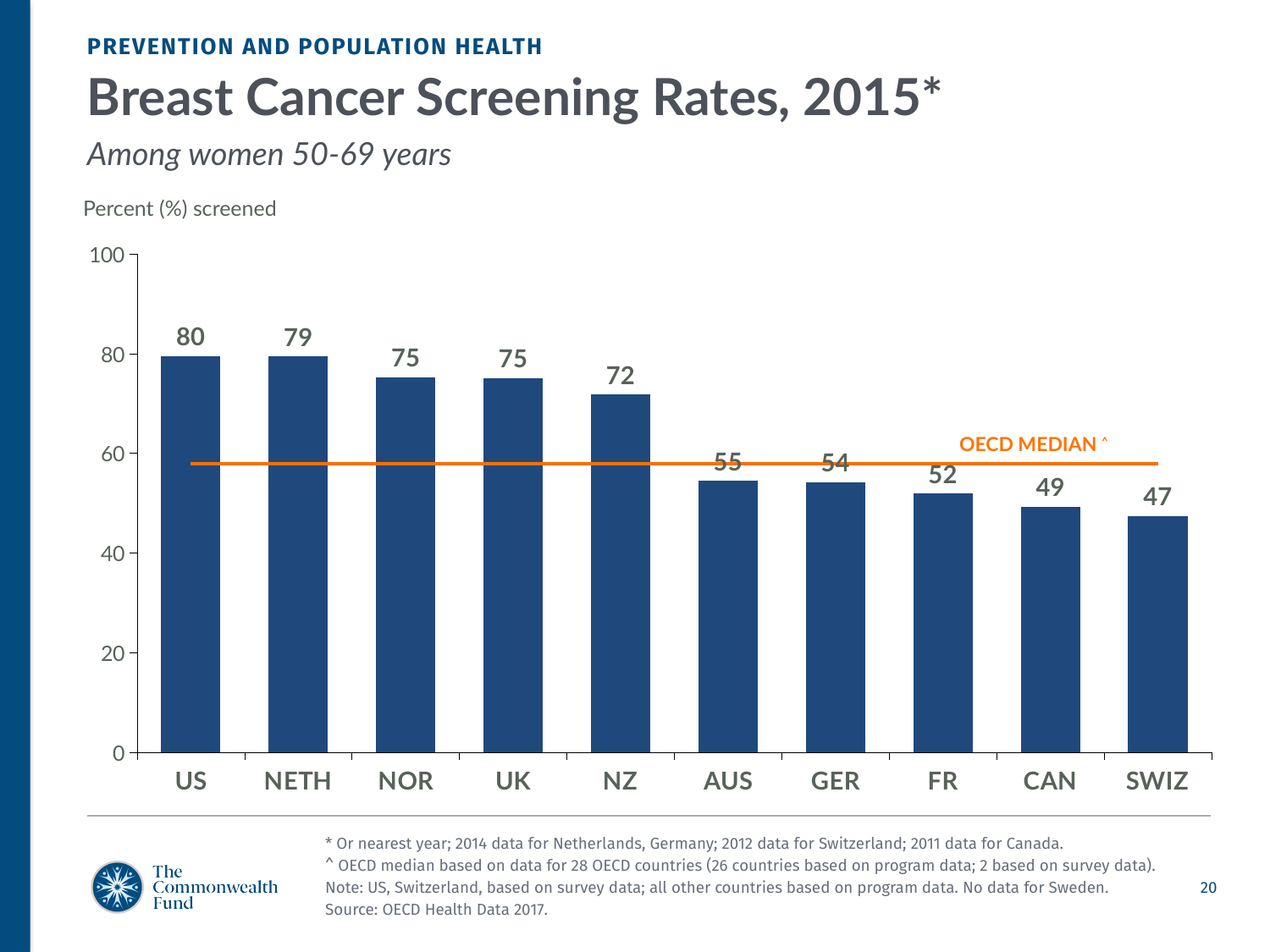

PREVENTION AND POPULATION HEALTH
# Breast Cancer Screening Rates, 2015* Among women 50-69 years

### Chart

| Category |  |  |
|---|---|---|
| US | 79.5 | 57.9 |
| NETH | 79.4 | 57.9 |
| NOR | 75.3 | 57.9 |
| UK | 75.1 | 57.9 |
| NZ | 71.8 | 57.9 |
| AUS | 54.5 | 57.9 |
| GER | 54.2 | 57.9 |
| FR | 51.9 | 57.9 |
| CAN | 49.3 | 57.9 |
| SWIZ | 47.4 | 57.9 |
Percent (%) screened
OECD MEDIAN ^
* Or nearest year; 2014 data for Netherlands, Germany; 2012 data for Switzerland; 2011 data for Canada.
^ OECD median based on data for 28 OECD countries (26 countries based on program data; 2 based on survey data).
Note: US, Switzerland, based on survey data; all other countries based on program data. No data for Sweden.
Source: OECD Health Data 2017.